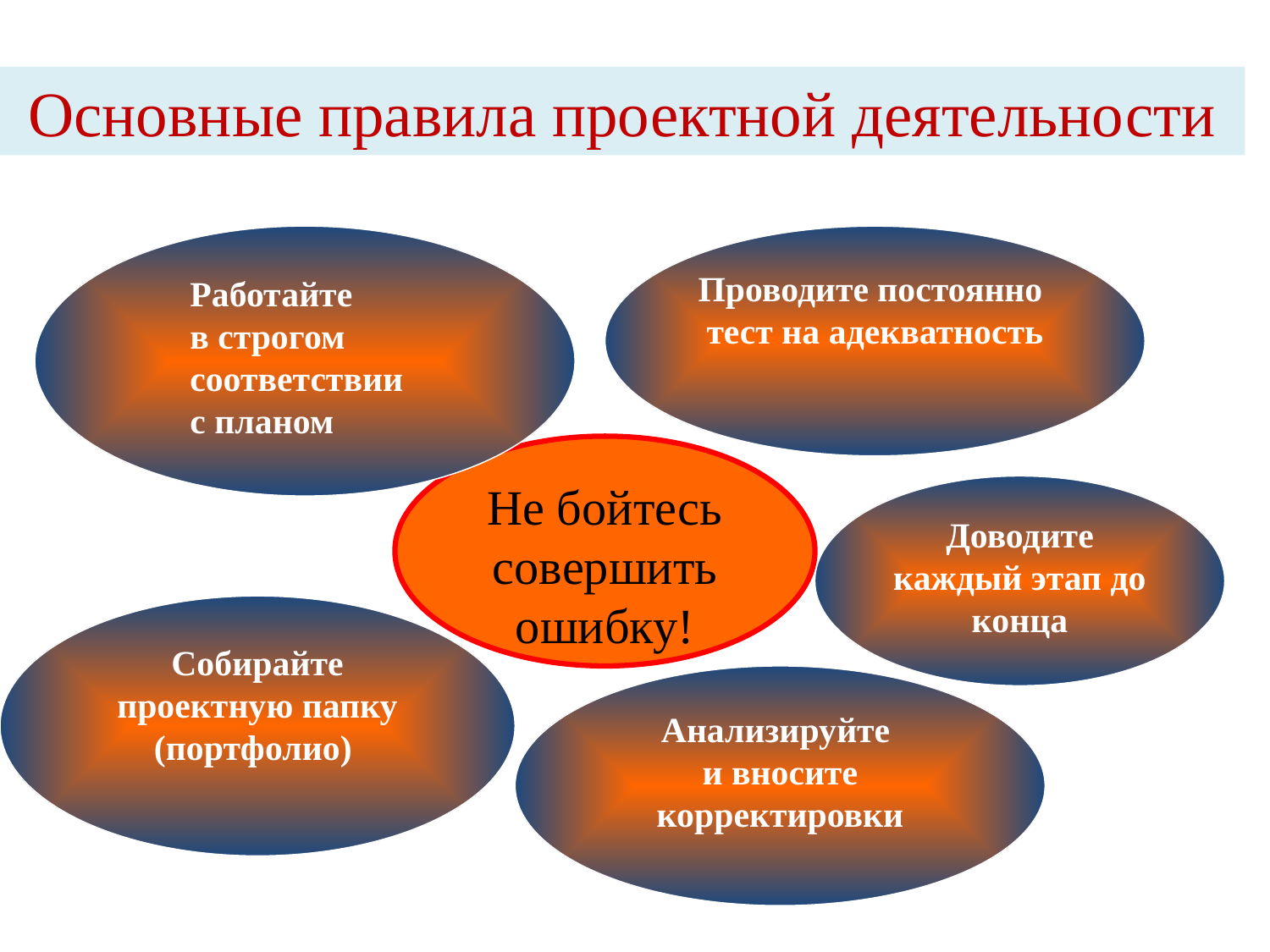

Основные правила проектной деятельности
Работайте
в строгом соответствии
с планом
Проводите постоянно  тест на адекватность
Не бойтесь совершить ошибку!
Доводите каждый этап до конца
Собирайте проектную папку (портфолио)
Анализируйте
и вносите корректировки